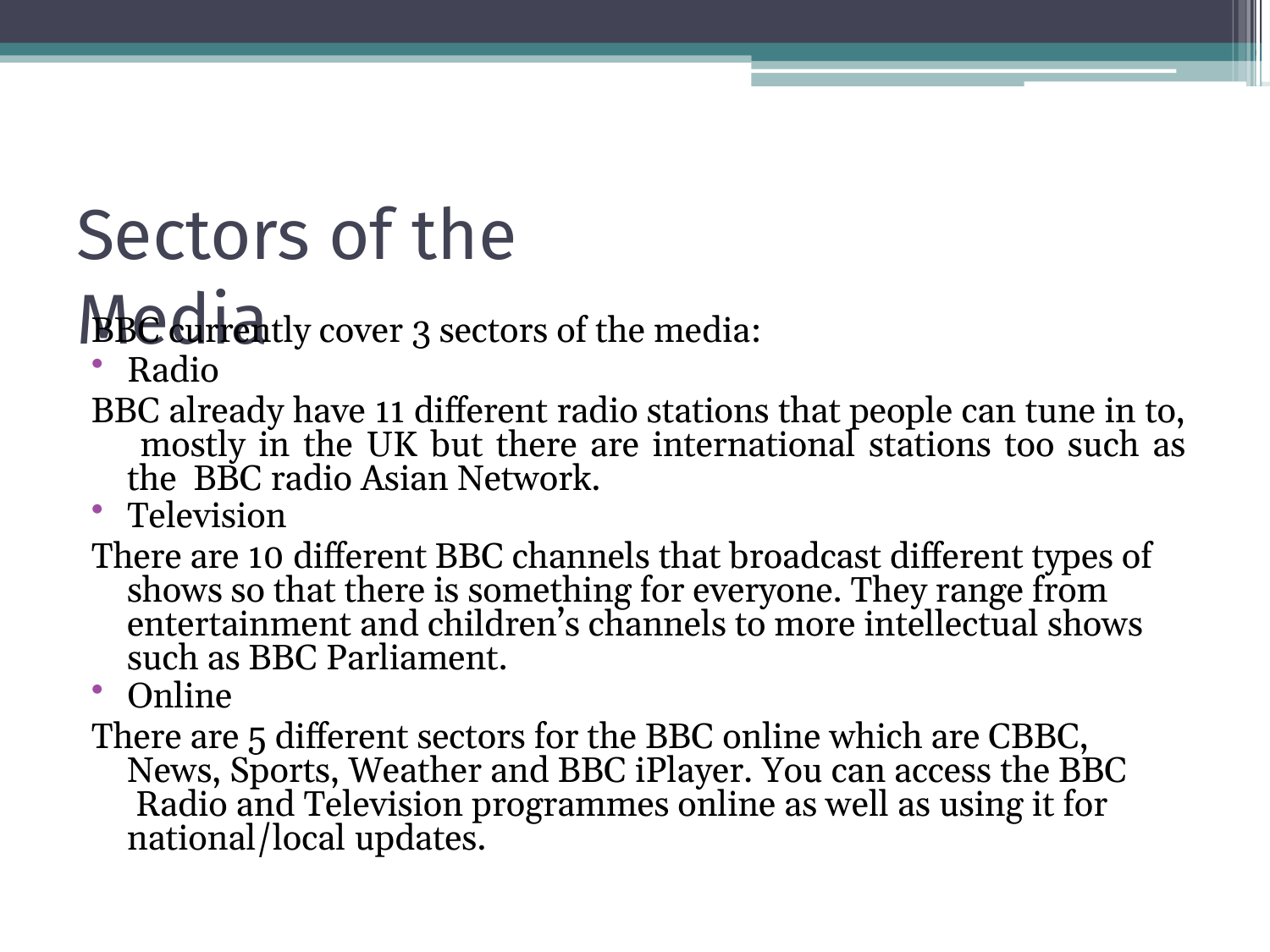

# Sectors of the Media
BBC currently cover 3 sectors of the media:
Radio
BBC already have 11 different radio stations that people can tune in to,  mostly in the UK but there are international stations too such as the  BBC radio Asian Network.
Television
There are 10 different BBC channels that broadcast different types of  shows so that there is something for everyone. They range from  entertainment and children’s channels to more intellectual shows  such as BBC Parliament.
Online
There are 5 different sectors for the BBC online which are CBBC,  News, Sports, Weather and BBC iPlayer. You can access the BBC  Radio and Television programmes online as well as using it for  national/local updates.